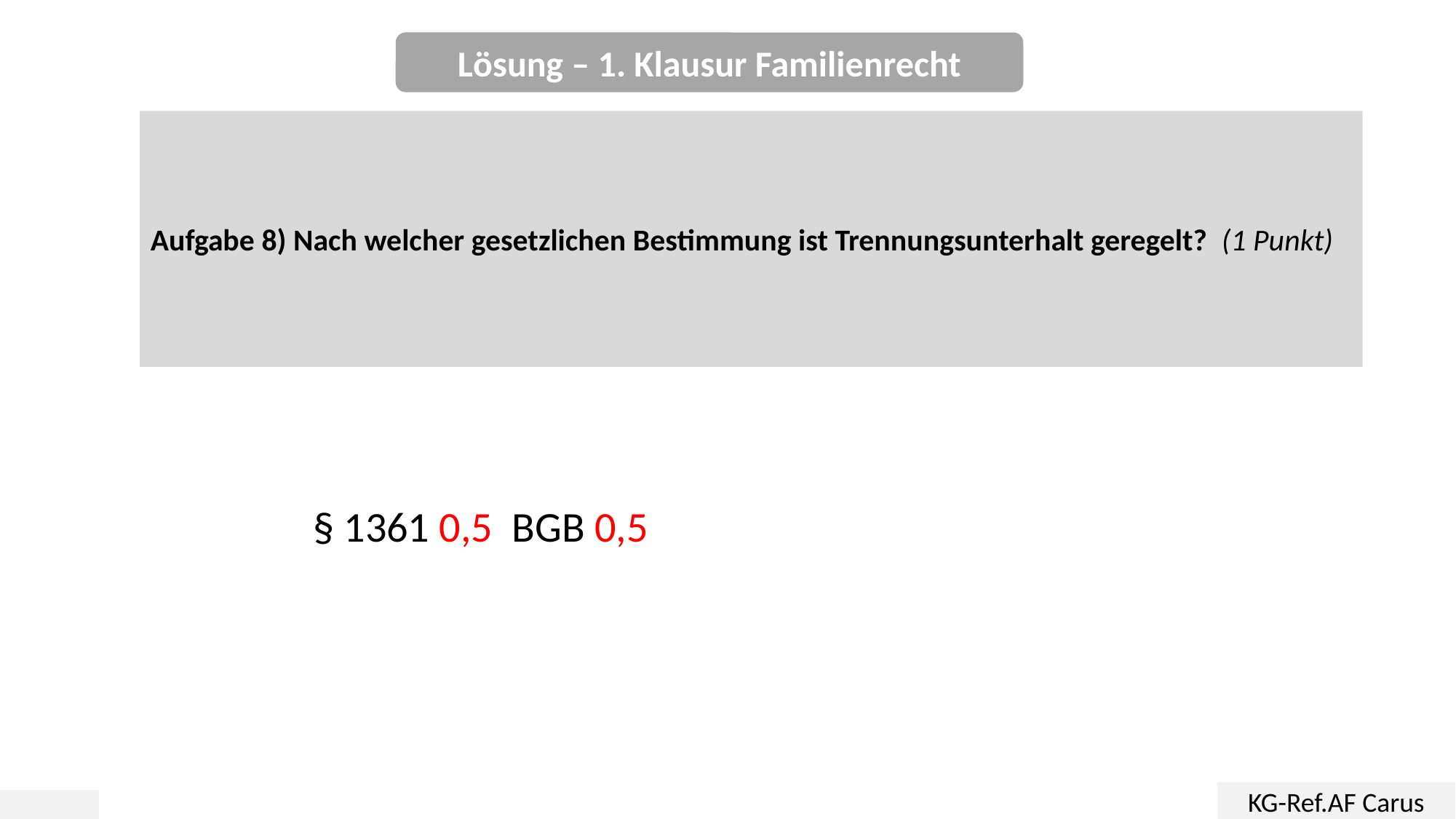

Lösung – 1. Klausur Familienrecht
Aufgabe 8) Nach welcher gesetzlichen Bestimmung ist Trennungsunterhalt geregelt?  (1 Punkt)
	§ 1361 0,5  BGB 0,5
KG-Ref.AF Carus